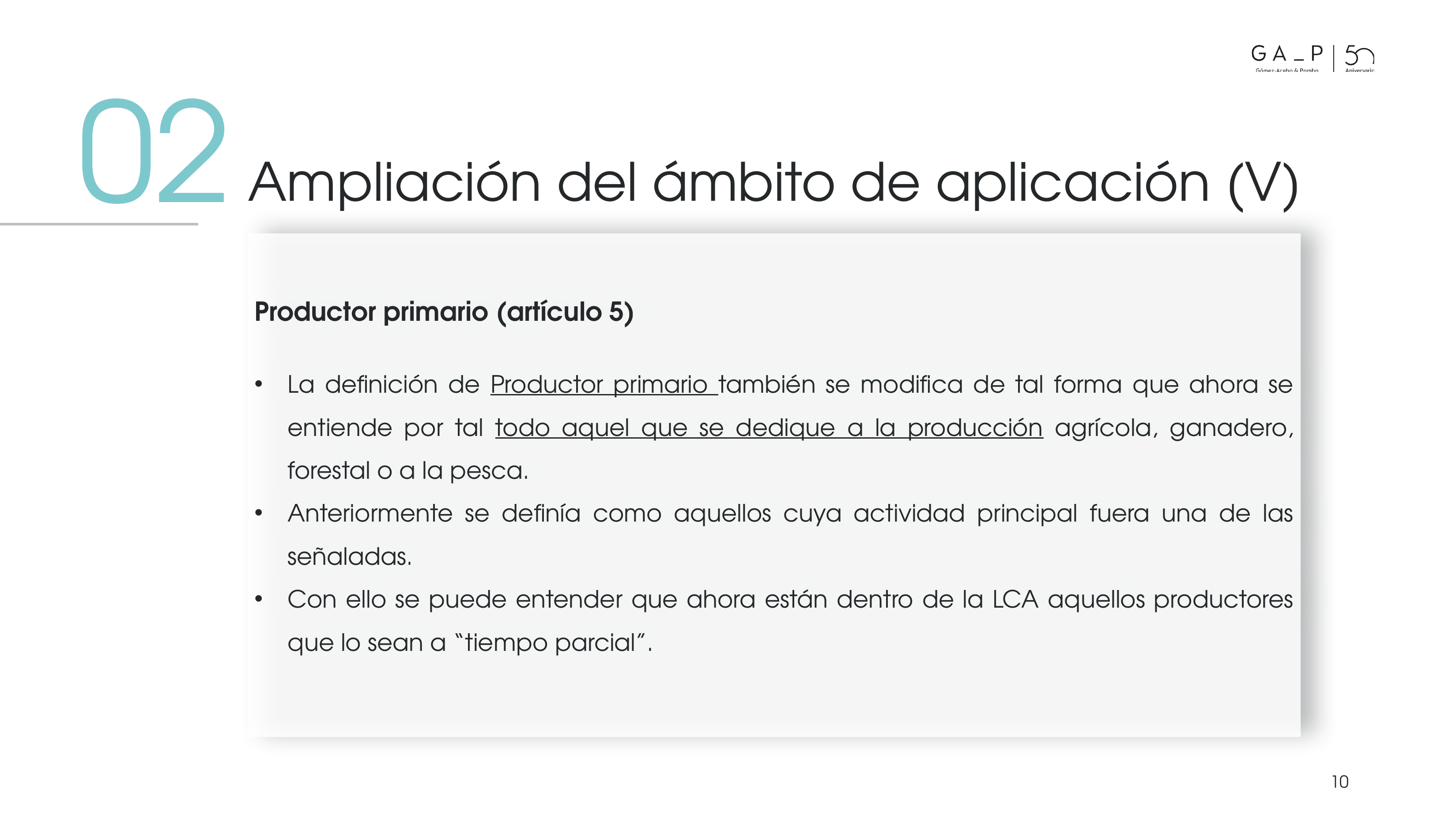

02
# Ampliación del ámbito de aplicación (V)
Productor primario (artículo 5)

La definición de Productor primario también se modifica de tal forma que ahora se entiende por tal todo aquel que se dedique a la producción agrícola, ganadero, forestal o a la pesca.
Anteriormente se definía como aquellos cuya actividad principal fuera una de las señaladas.
Con ello se puede entender que ahora están dentro de la LCA aquellos productores que lo sean a “tiempo parcial”.

10